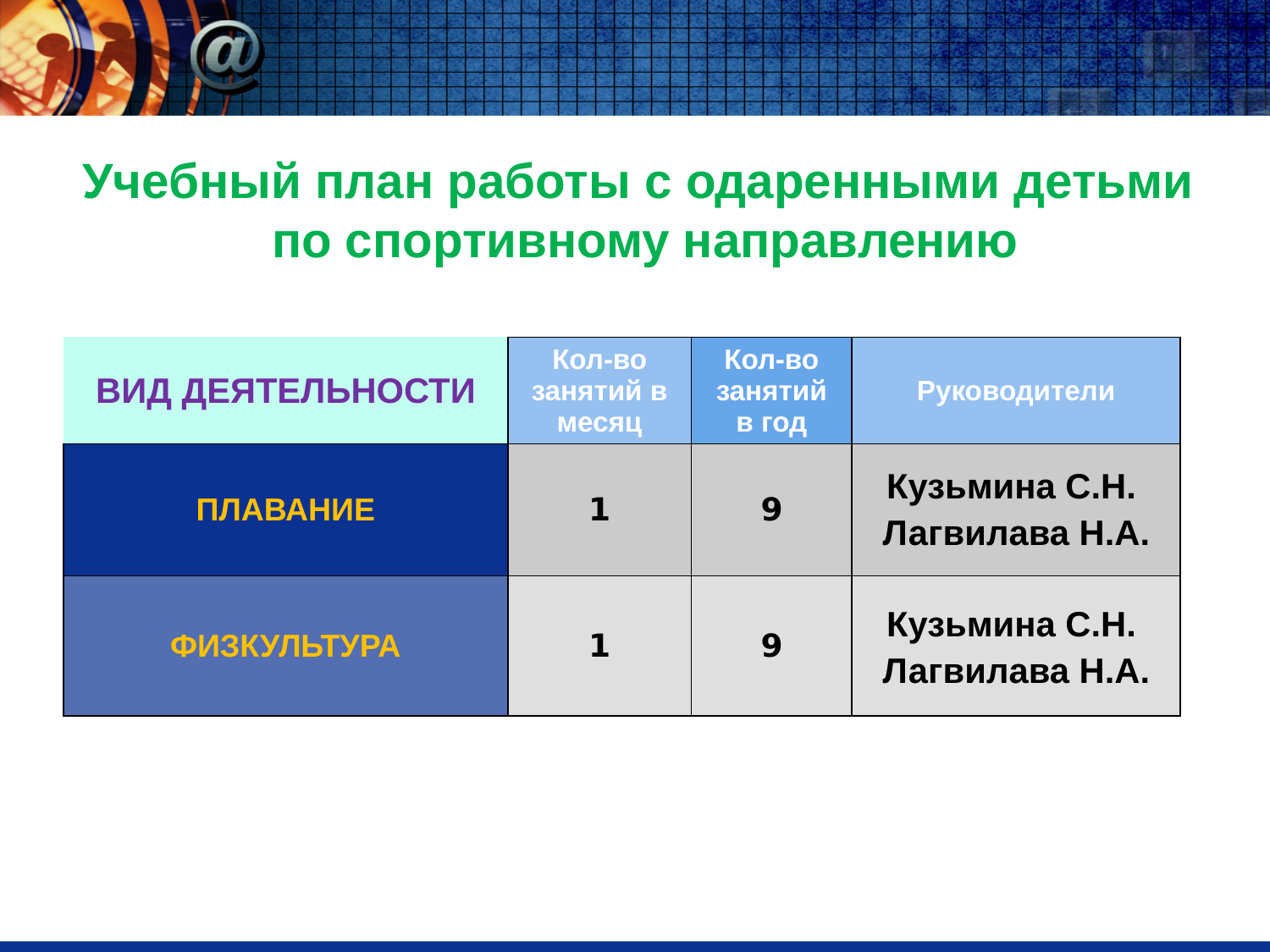

# Учебный план работы с одаренными детьми по спортивному направлению
| ВИД ДЕЯТЕЛЬНОСТИ | Кол-во занятий в месяц | Кол-во занятий в год | Руководители |
| --- | --- | --- | --- |
| ПЛАВАНИЕ | 1 | 9 | Кузьмина С.Н. Лагвилава Н.А. |
| ФИЗКУЛЬТУРА | 1 | 9 | Кузьмина С.Н. Лагвилава Н.А. |